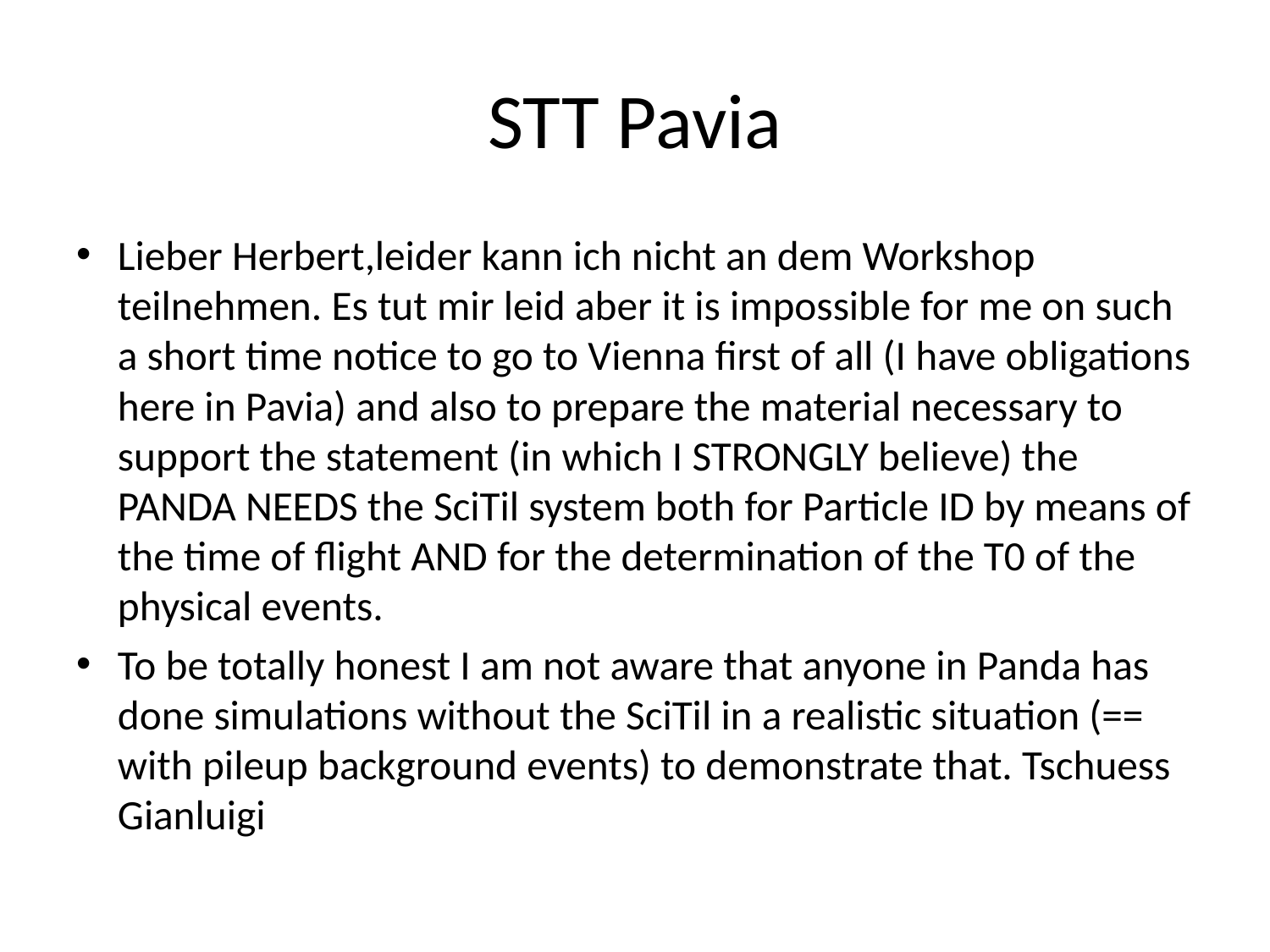

# STT Pavia
Lieber Herbert,leider kann ich nicht an dem Workshop teilnehmen. Es tut mir leid aber it is impossible for me on such a short time notice to go to Vienna first of all (I have obligations here in Pavia) and also to prepare the material necessary to support the statement (in which I STRONGLY believe) the PANDA NEEDS the SciTil system both for Particle ID by means of the time of flight AND for the determination of the T0 of the physical events.
To be totally honest I am not aware that anyone in Panda has done simulations without the SciTil in a realistic situation (== with pileup background events) to demonstrate that. Tschuess Gianluigi